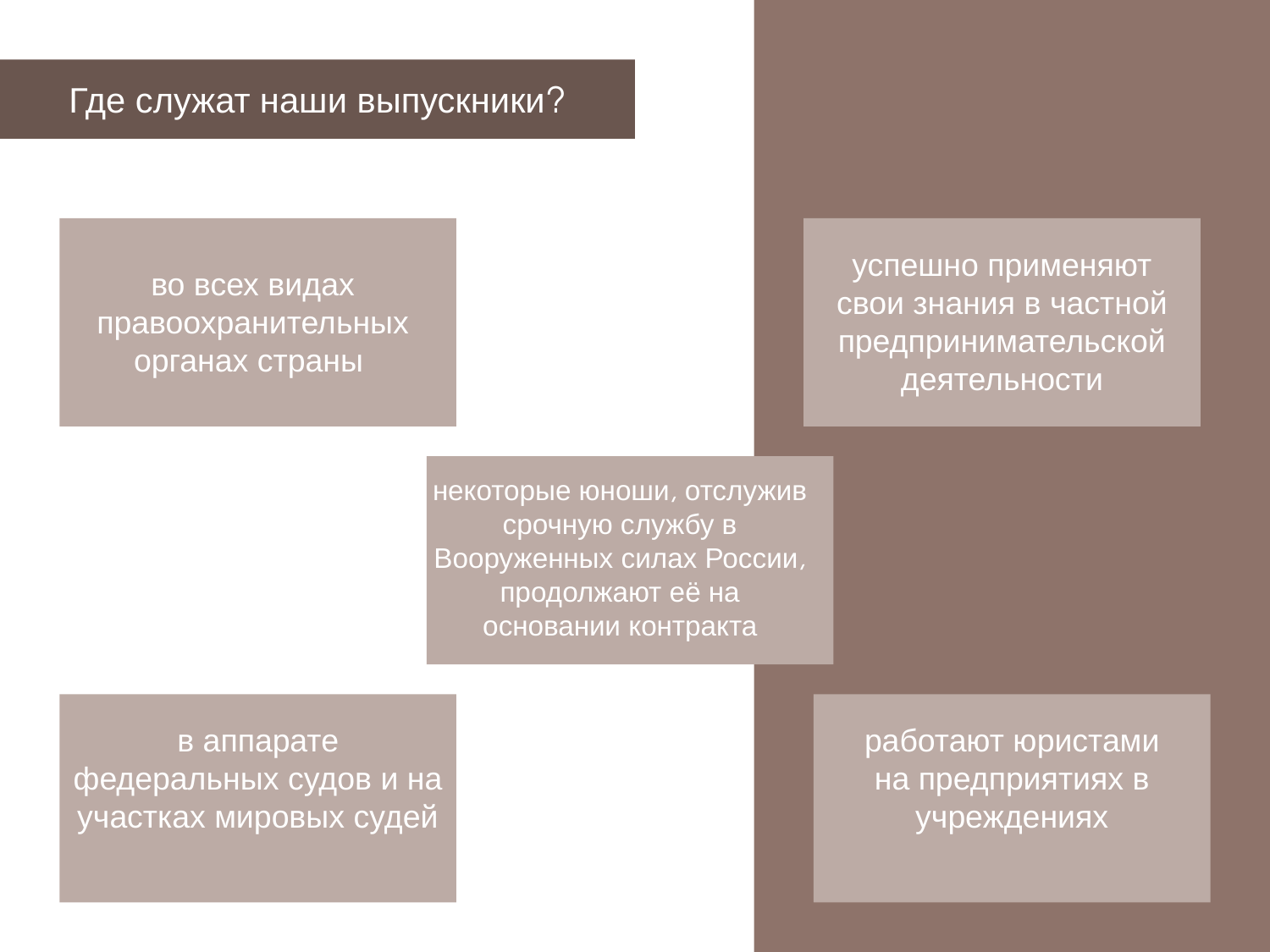

Где служат наши выпускники?

успешно применяют свои знания в частной предпринимательской деятельности
во всех видах правоохранительных органах страны

некоторые юноши, отслужив срочную службу в Вооруженных силах России, продолжают её на основании контракта

в аппарате федеральных судов и на участках мировых судей
работают юристами на предприятиях в учреждениях